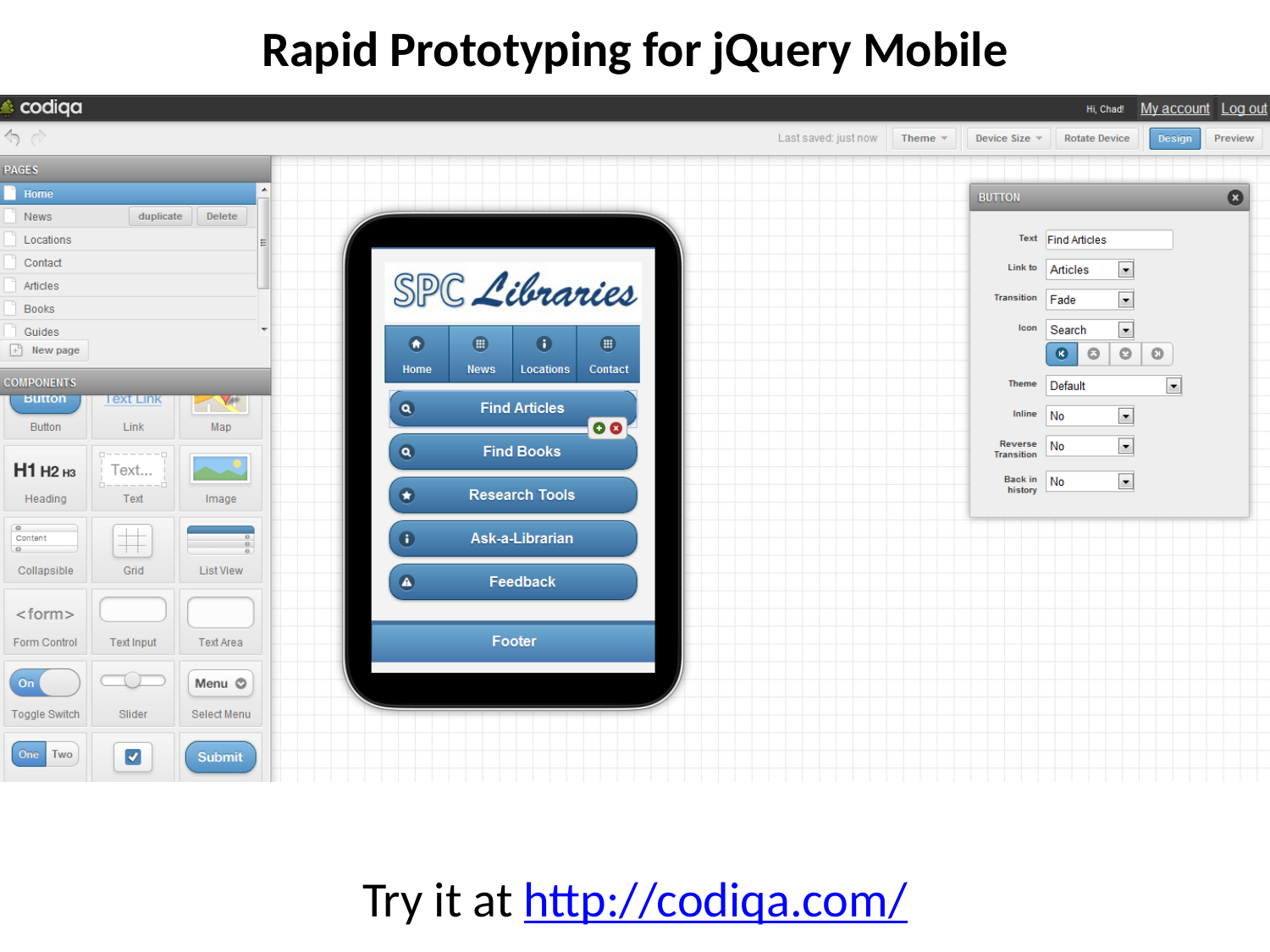

Rapid Prototyping for jQuery Mobile

Try it at http://codiqa.com/